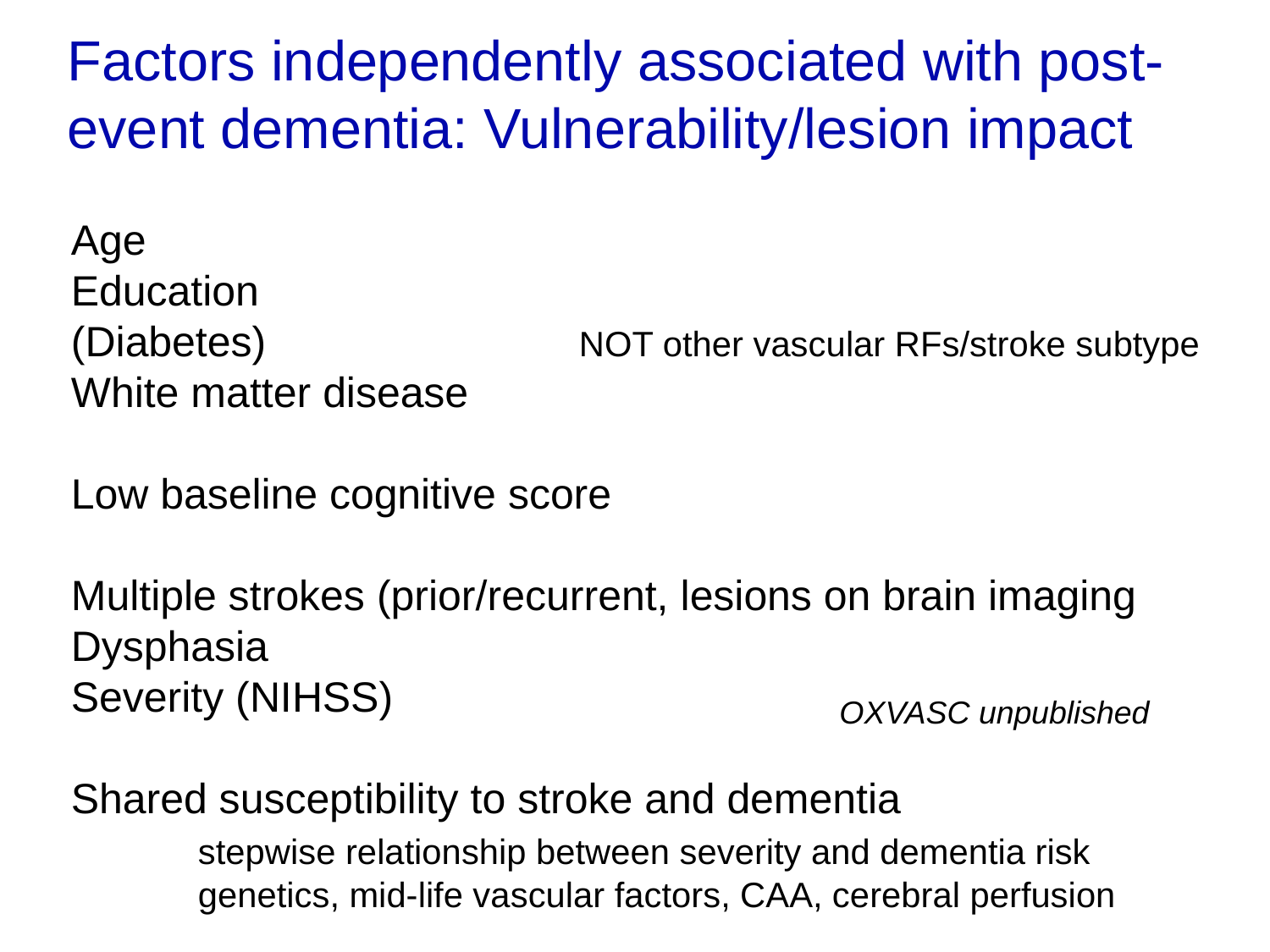

Factors independently associated with post-event dementia: Vulnerability/lesion impact

Age
Education
(Diabetes)			NOT other vascular RFs/stroke subtype
White matter disease

Low baseline cognitive score

Multiple strokes (prior/recurrent, lesions on brain imaging
Dysphasia
Severity (NIHSS)

Shared susceptibility to stroke and dementia
	stepwise relationship between severity and dementia risk
	genetics, mid-life vascular factors, CAA, cerebral perfusion

OXVASC unpublished